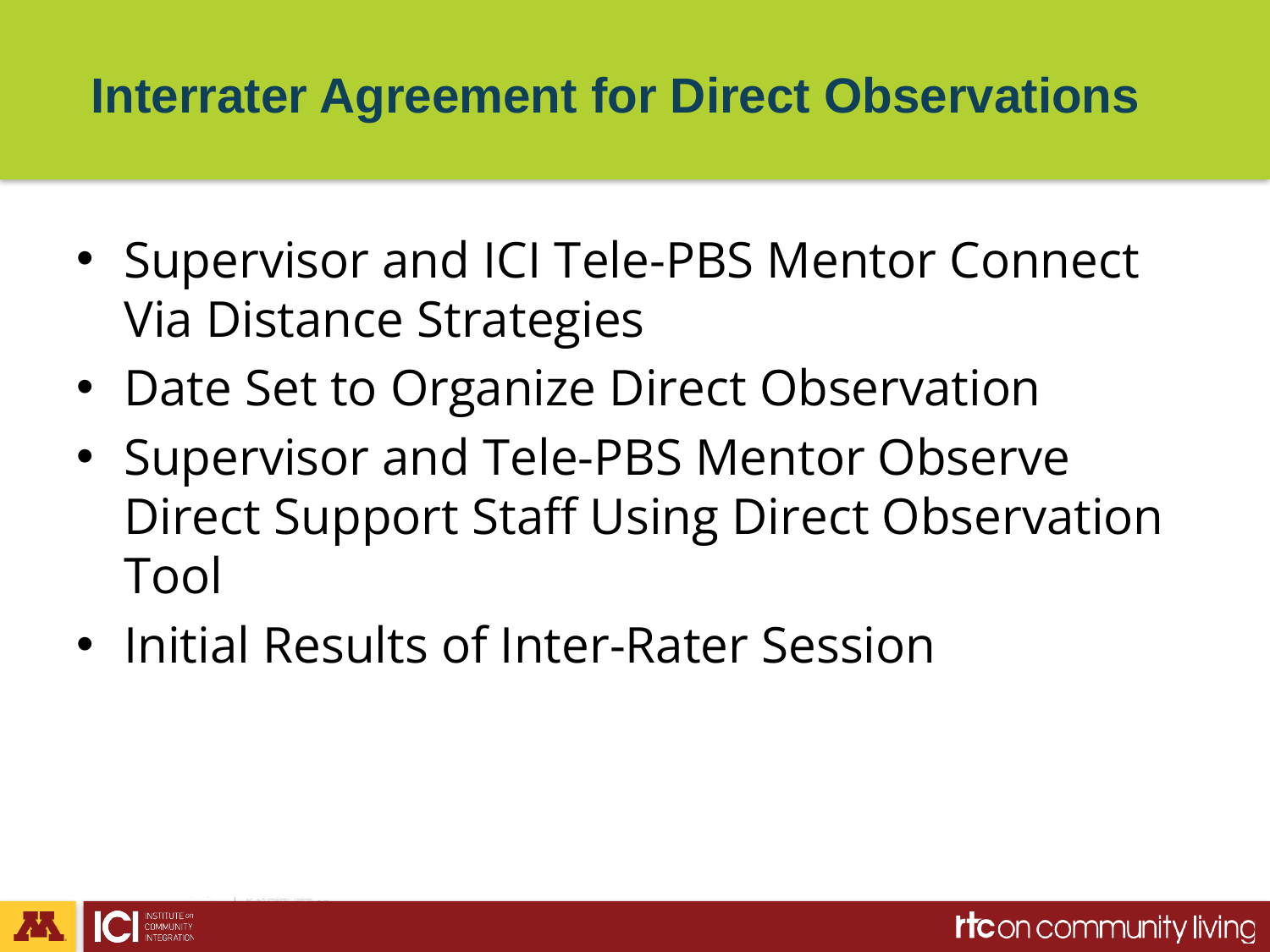

# Interrater Agreement for Direct Observations
Supervisor and ICI Tele-PBS Mentor Connect Via Distance Strategies
Date Set to Organize Direct Observation
Supervisor and Tele-PBS Mentor Observe Direct Support Staff Using Direct Observation Tool
Initial Results of Inter-Rater Session